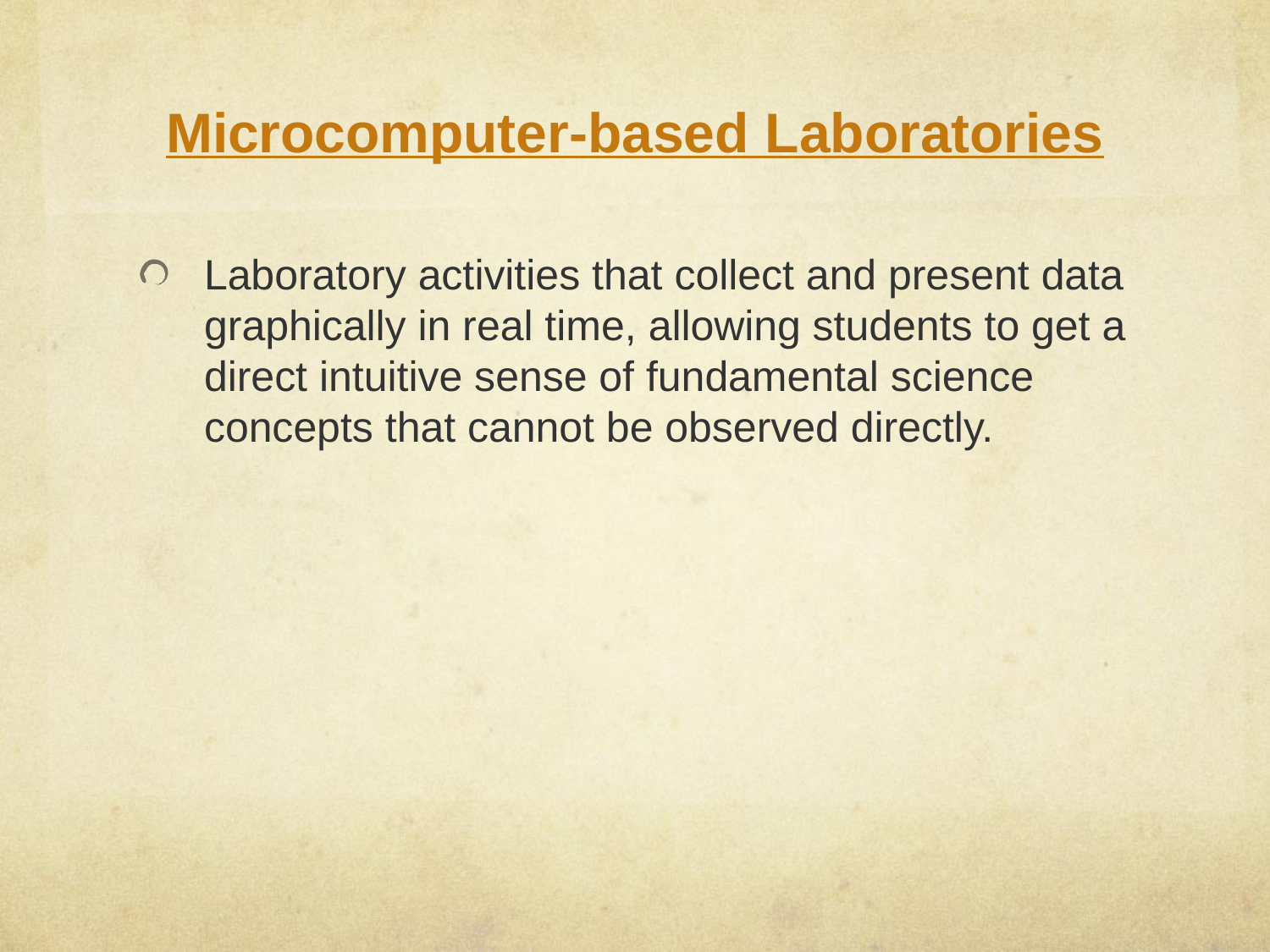

# Microcomputer-based Laboratories
Laboratory activities that collect and present data graphically in real time, allowing students to get a direct intuitive sense of fundamental science concepts that cannot be observed directly.